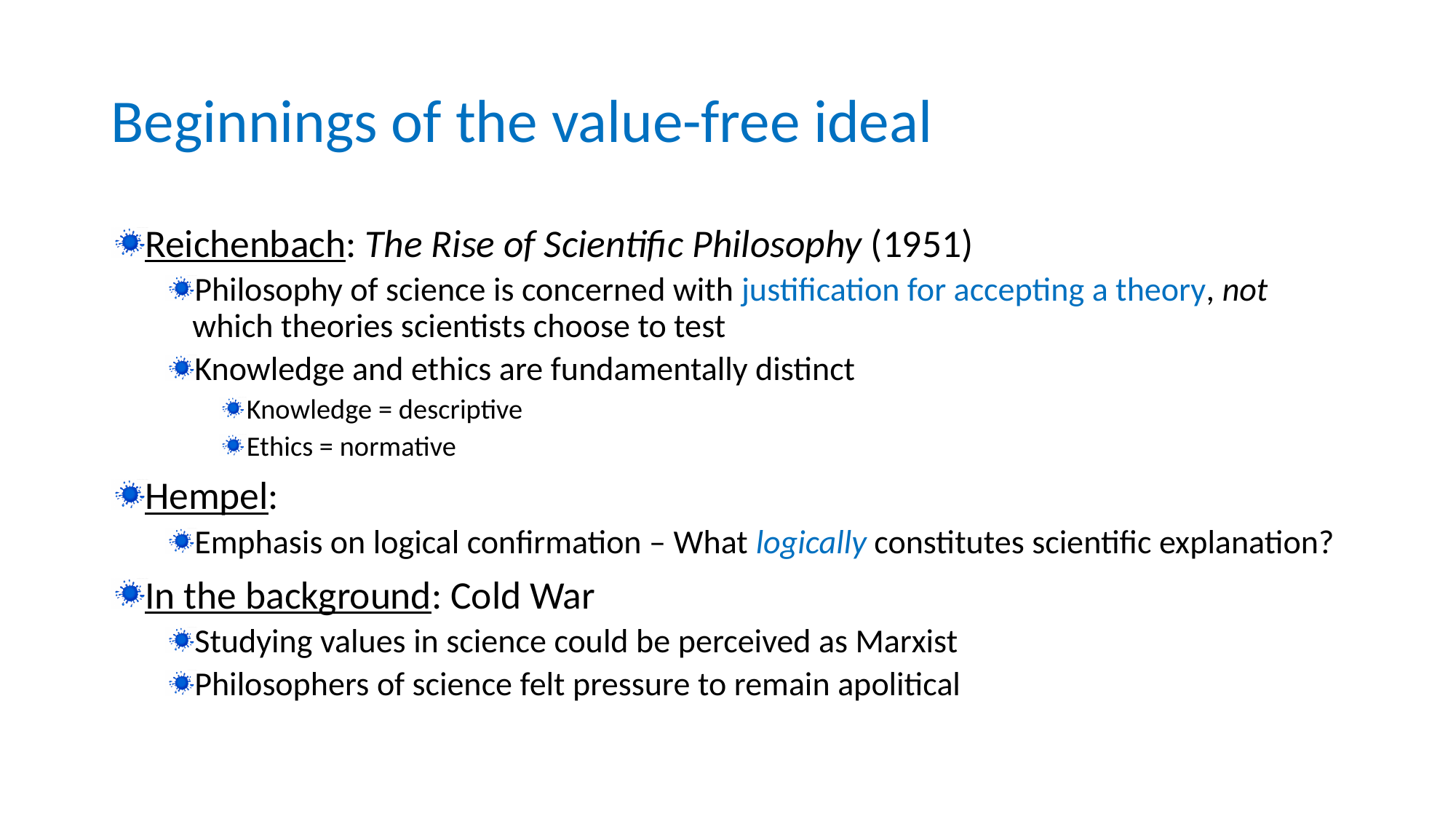

# Beginnings of the value-free ideal
Reichenbach: The Rise of Scientific Philosophy (1951)
Philosophy of science is concerned with justification for accepting a theory, not which theories scientists choose to test
Knowledge and ethics are fundamentally distinct
Knowledge = descriptive
Ethics = normative
Hempel:
Emphasis on logical confirmation – What logically constitutes scientific explanation?
In the background: Cold War
Studying values in science could be perceived as Marxist
Philosophers of science felt pressure to remain apolitical